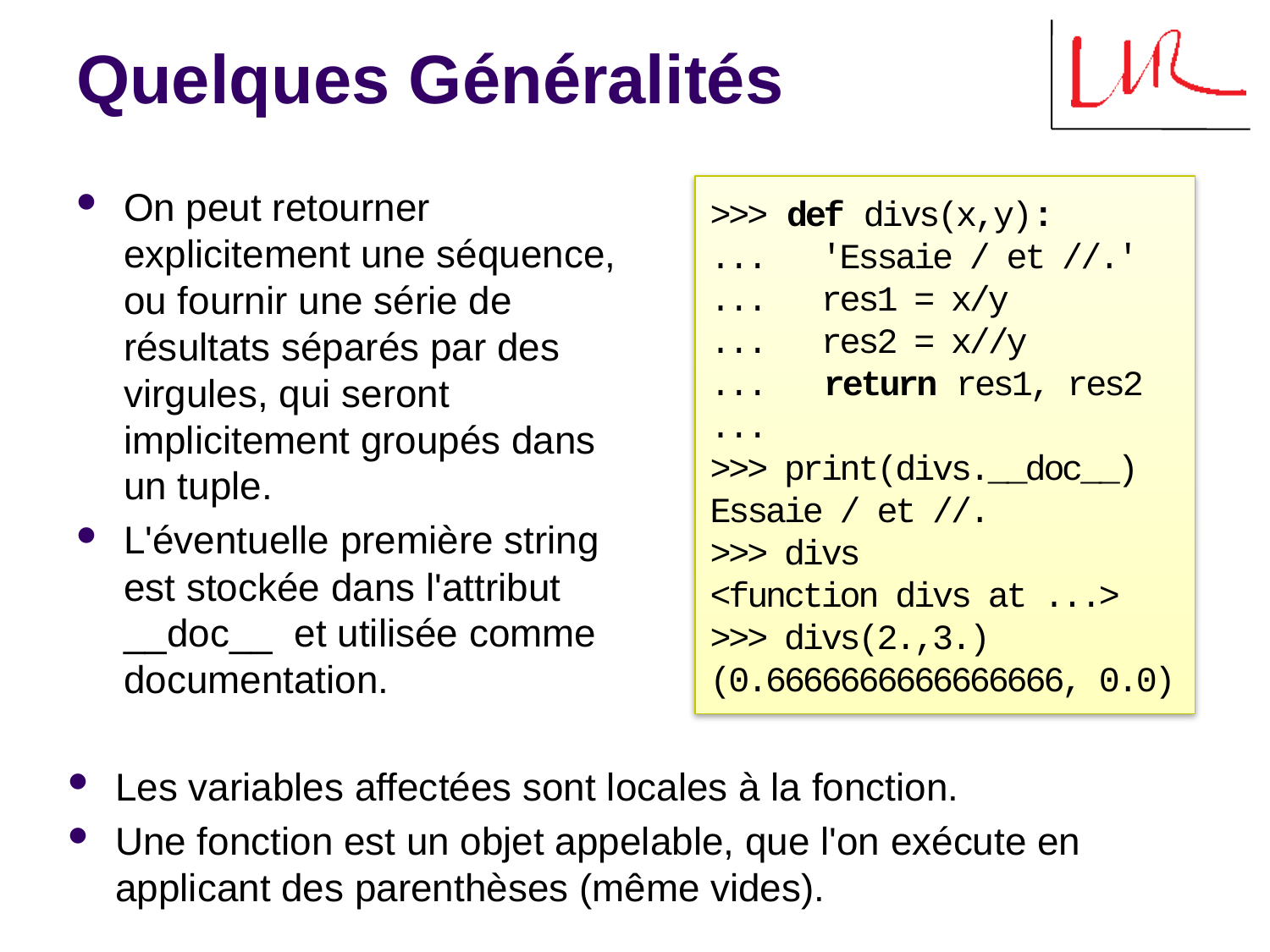

# Quelques Généralités
On peut retourner explicitement une séquence, ou fournir une série de résultats séparés par des virgules, qui seront implicitement groupés dans un tuple.
L'éventuelle première string est stockée dans l'attribut __doc__  et utilisée comme documentation.

>>> def divs(x,y):
...   'Essaie / et //.'
...   res1 = x/y
...   res2 = x//y
...   return res1, res2
...
>>> print(divs.__doc__)
Essaie / et //.
>>> divs
<function divs at ...>
>>> divs(2.,3.)
(0.6666666666666666, 0.0)
Les variables affectées sont locales à la fonction.
Une fonction est un objet appelable, que l'on exécute en applicant des parenthèses (même vides).